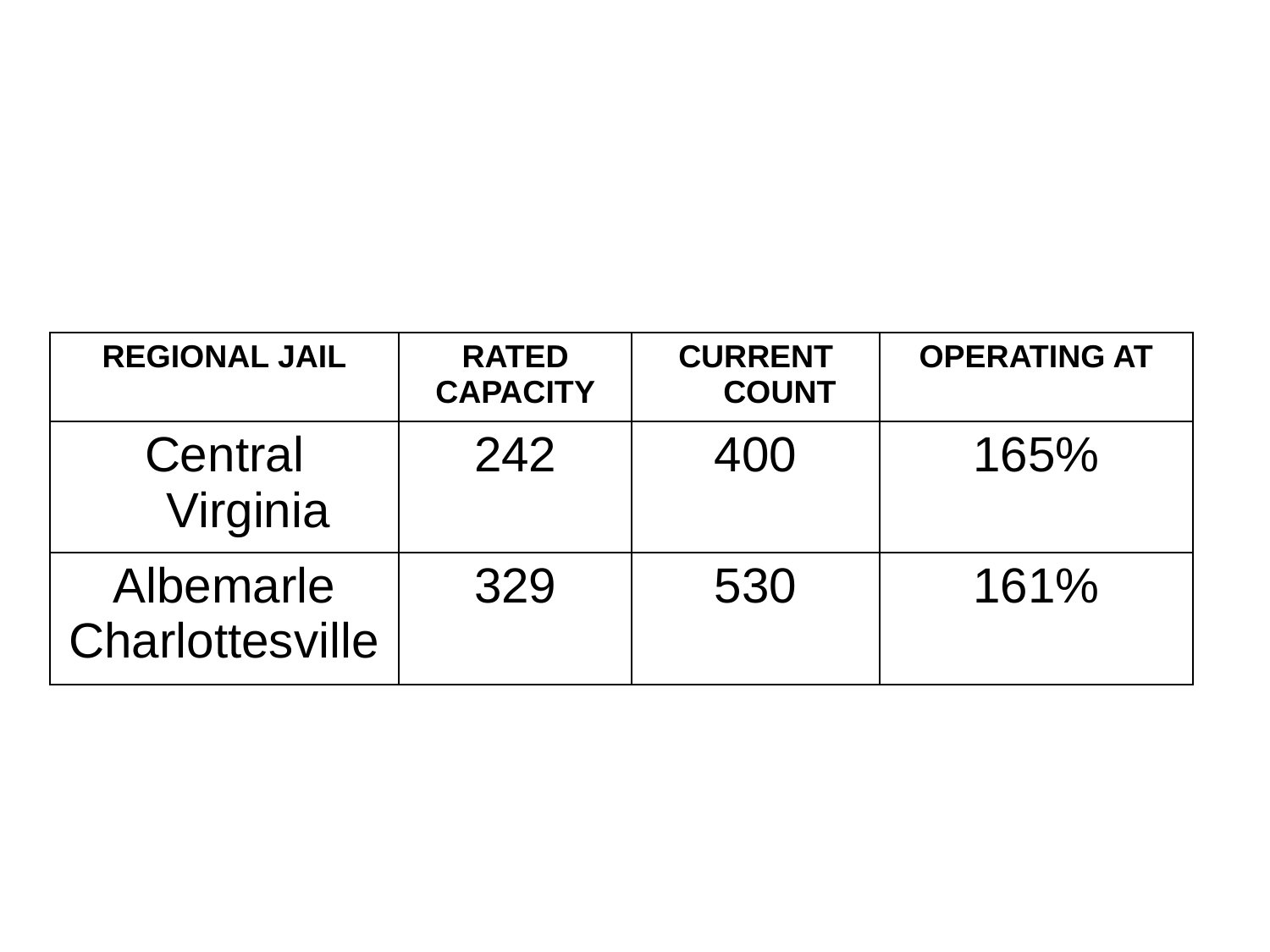

| REGIONAL JAIL | RATED CAPACITY | CURRENT COUNT | OPERATING AT |
| --- | --- | --- | --- |
| Central Virginia | 242 | 400 | 165% |
| Albemarle Charlottesville | 329 | 530 | 161% |